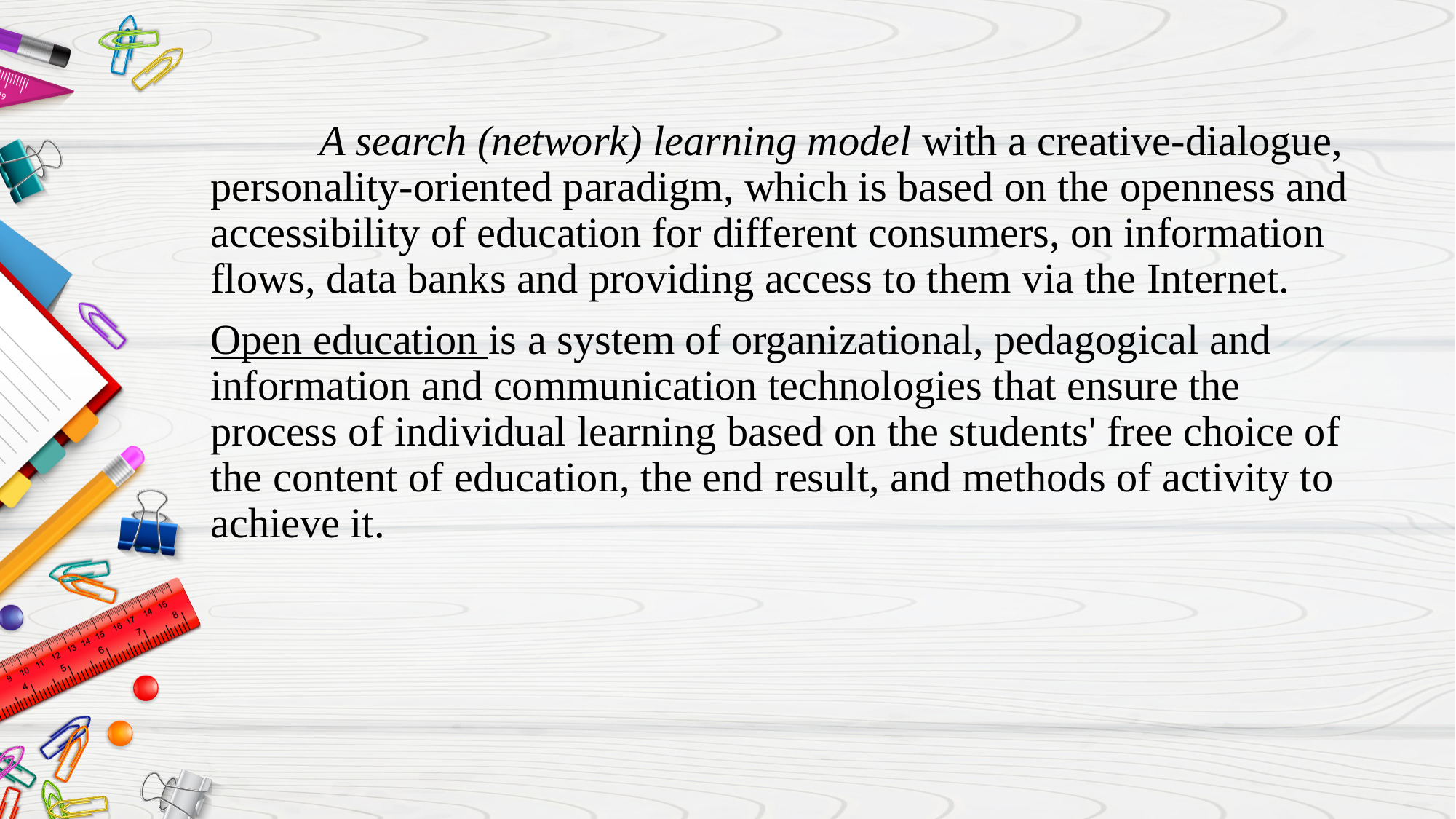

A search (network) learning model with a creative-dialogue, personality-oriented paradigm, which is based on the openness and accessibility of education for different consumers, on information flows, data banks and providing access to them via the Internet.
Open education is a system of organizational, pedagogical and information and communication technologies that ensure the process of individual learning based on the students' free choice of the content of education, the end result, and methods of activity to achieve it.